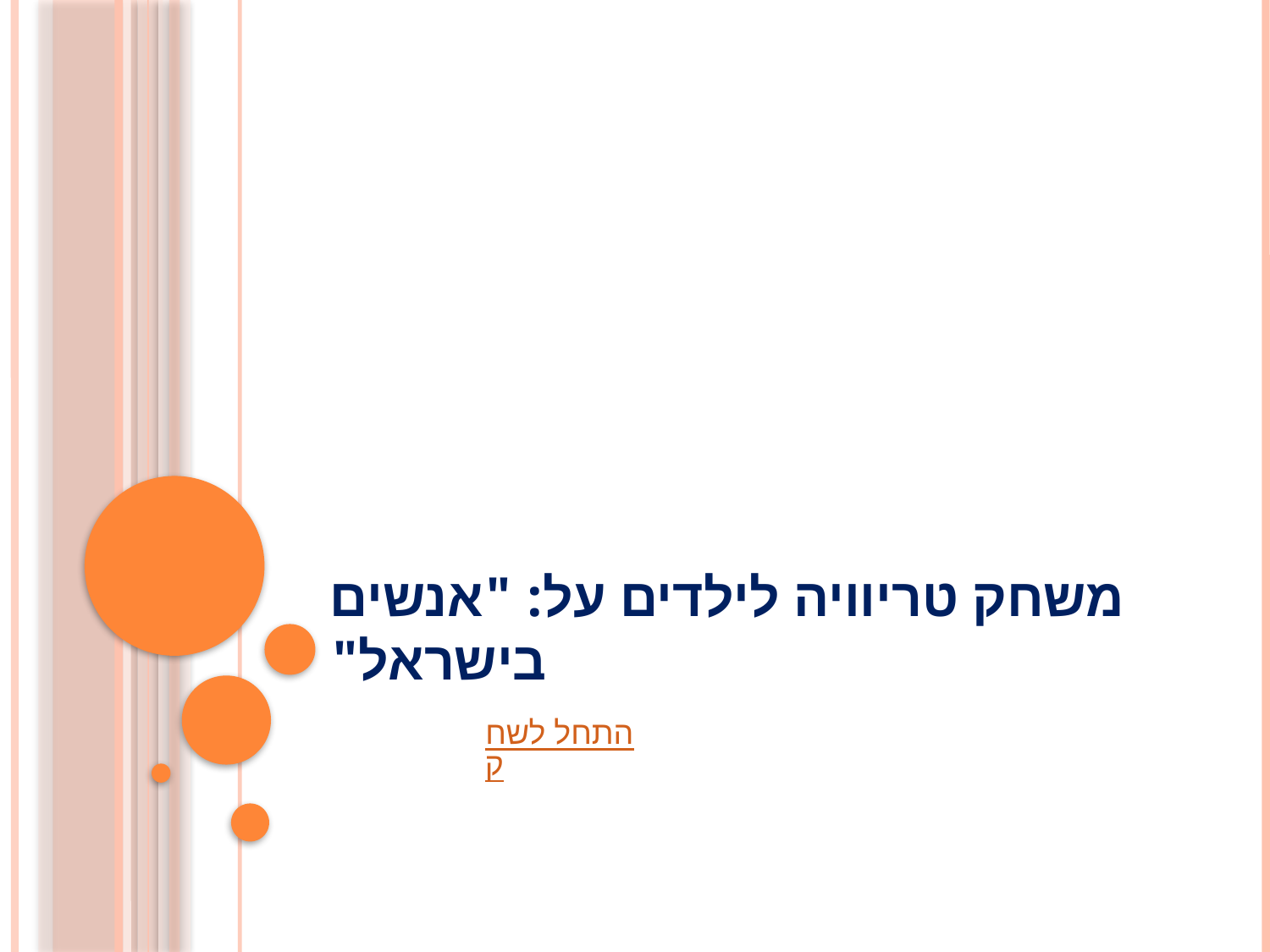

# משחק טריוויה לילדים על: "אנשים בישראל"
התחל לשחק